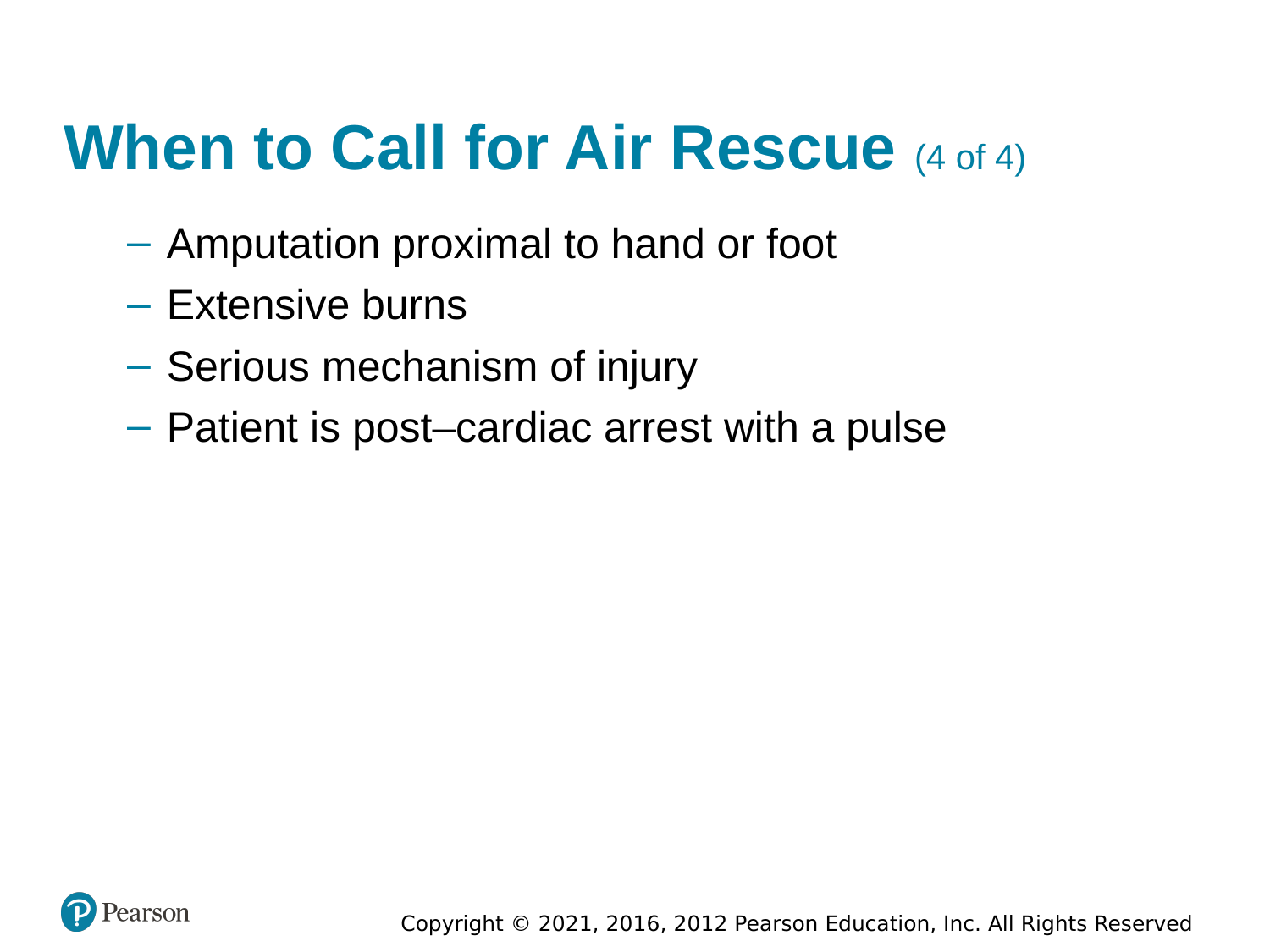

# When to Call for Air Rescue (4 of 4)
Amputation proximal to hand or foot
Extensive burns
Serious mechanism of injury
Patient is post–cardiac arrest with a pulse